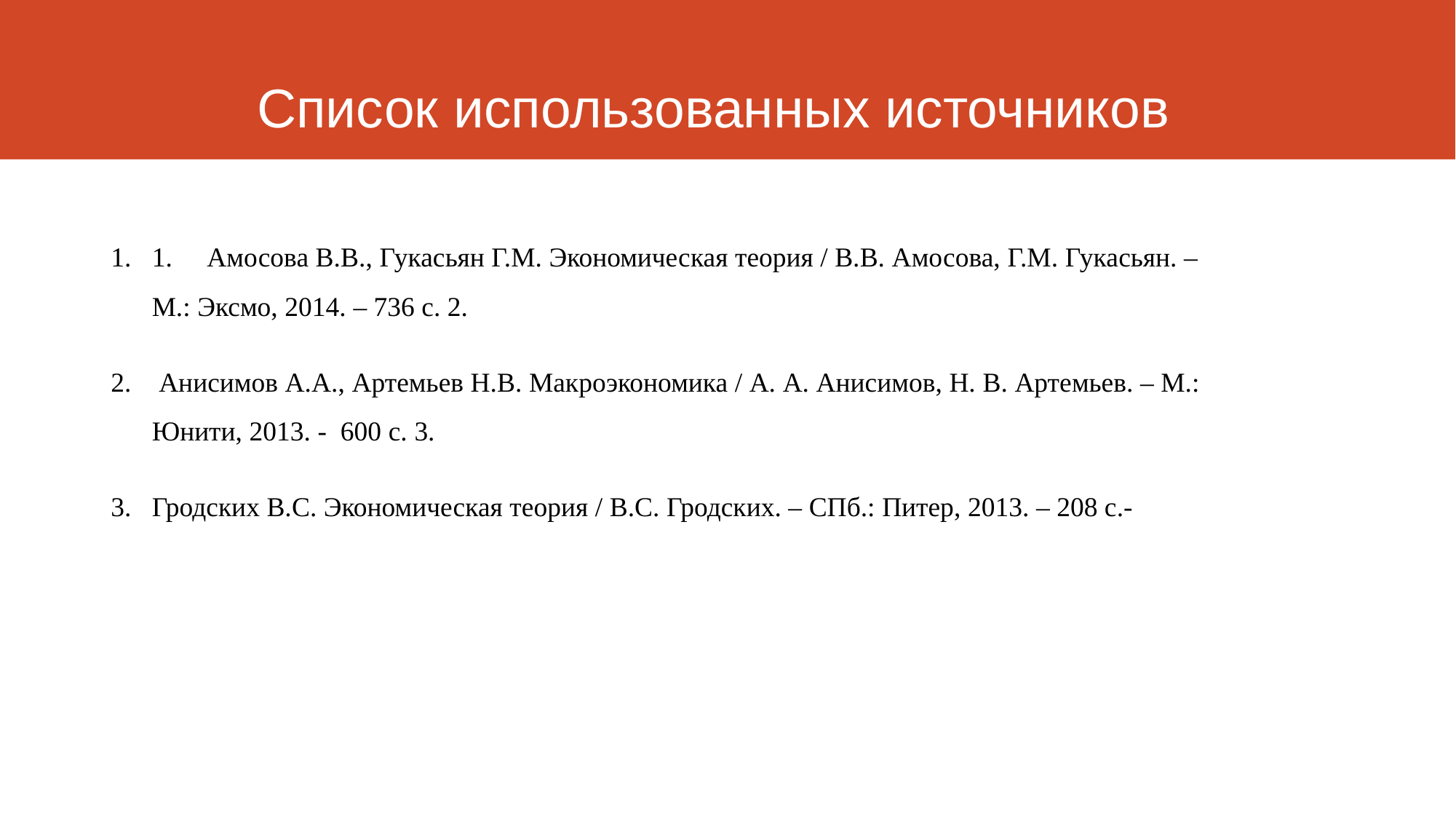

# Список использованных источников
1.     Амосова В.В., Гукасьян Г.М. Экономическая теория / В.В. Амосова, Г.М. Гукасьян. – М.: Эксмо, 2014. – 736 с. 2.
 Анисимов А.А., Артемьев Н.В. Макроэкономика / А. А. Анисимов, Н. В. Артемьев. – М.: Юнити, 2013. -  600 с. 3.
Гродских В.С. Экономическая теория / В.С. Гродских. – СПб.: Питер, 2013. – 208 с.-